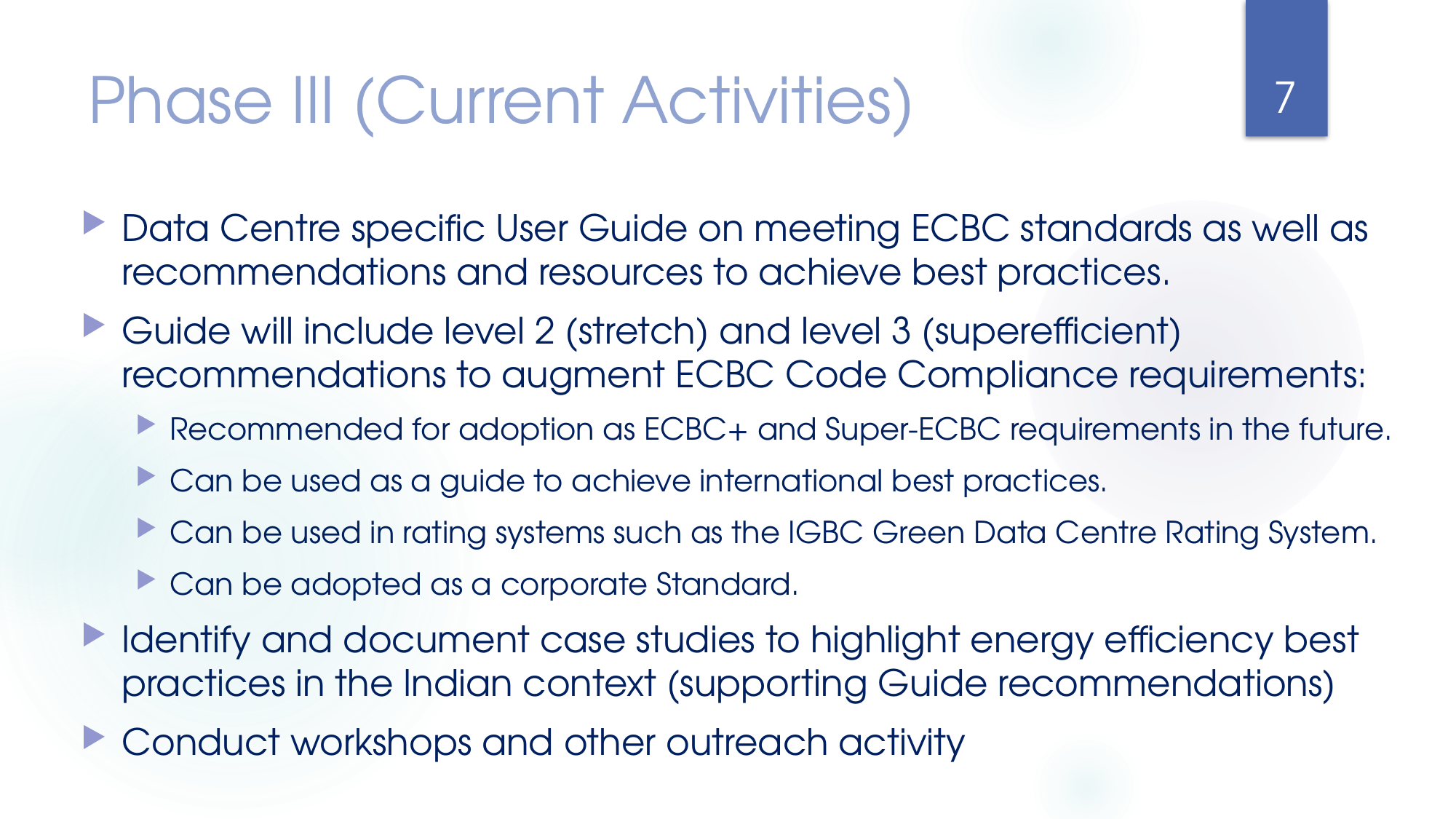

7
# Phase III (Current Activities)
Data Centre specific User Guide on meeting ECBC standards as well as recommendations and resources to achieve best practices.
Guide will include level 2 (stretch) and level 3 (superefficient) recommendations to augment ECBC Code Compliance requirements:
Recommended for adoption as ECBC+ and Super-ECBC requirements in the future.
Can be used as a guide to achieve international best practices.
Can be used in rating systems such as the IGBC Green Data Centre Rating System.
Can be adopted as a corporate Standard.
Identify and document case studies to highlight energy efficiency best practices in the Indian context (supporting Guide recommendations)
Conduct workshops and other outreach activity